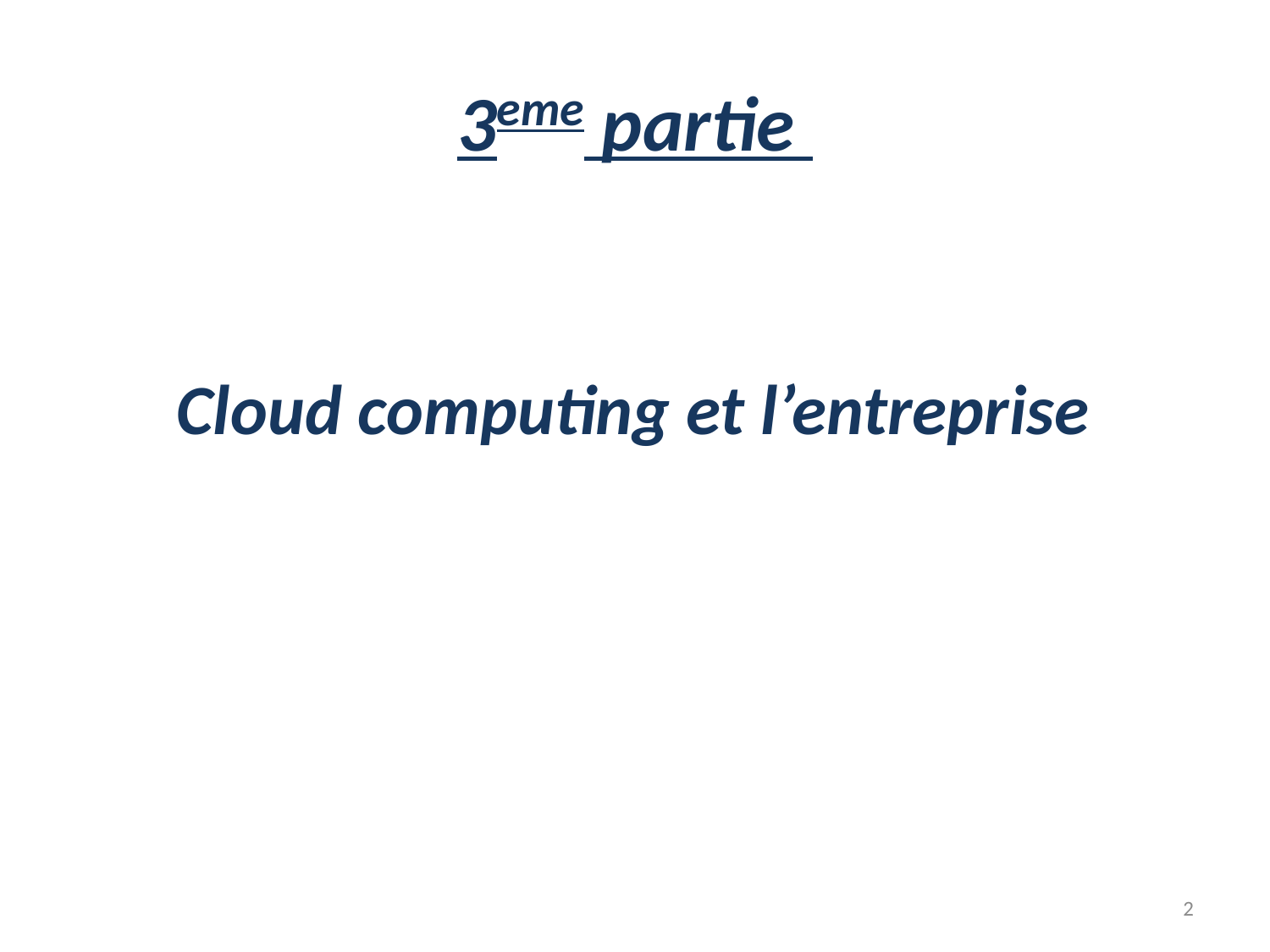

# 3eme partie

Cloud computing et l’entreprise
2